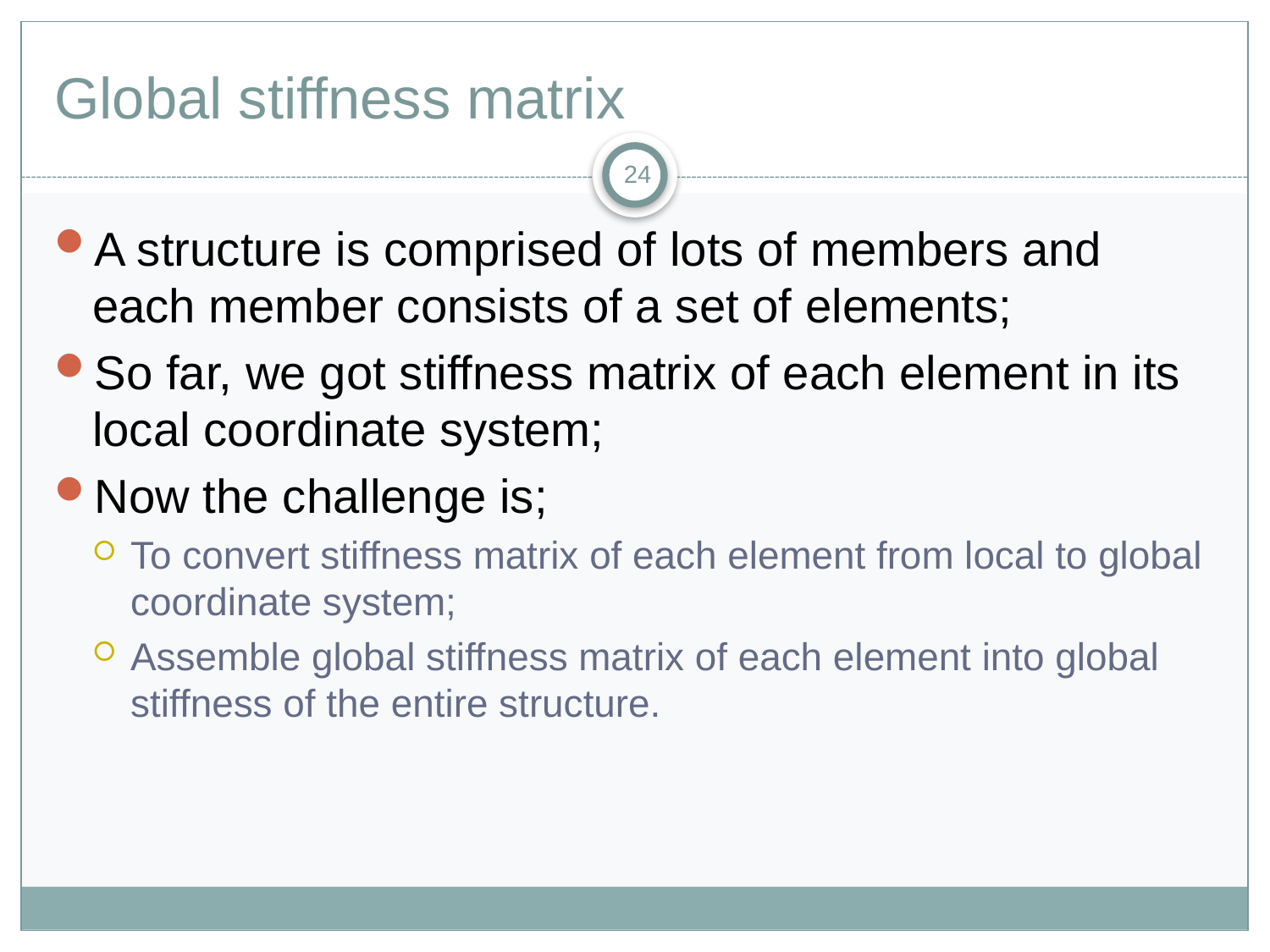

# Global stiffness matrix
24
A structure is comprised of lots of members and each member consists of a set of elements;
So far, we got stiffness matrix of each element in its local coordinate system;
Now the challenge is;
To convert stiffness matrix of each element from local to global coordinate system;
Assemble global stiffness matrix of each element into global stiffness of the entire structure.